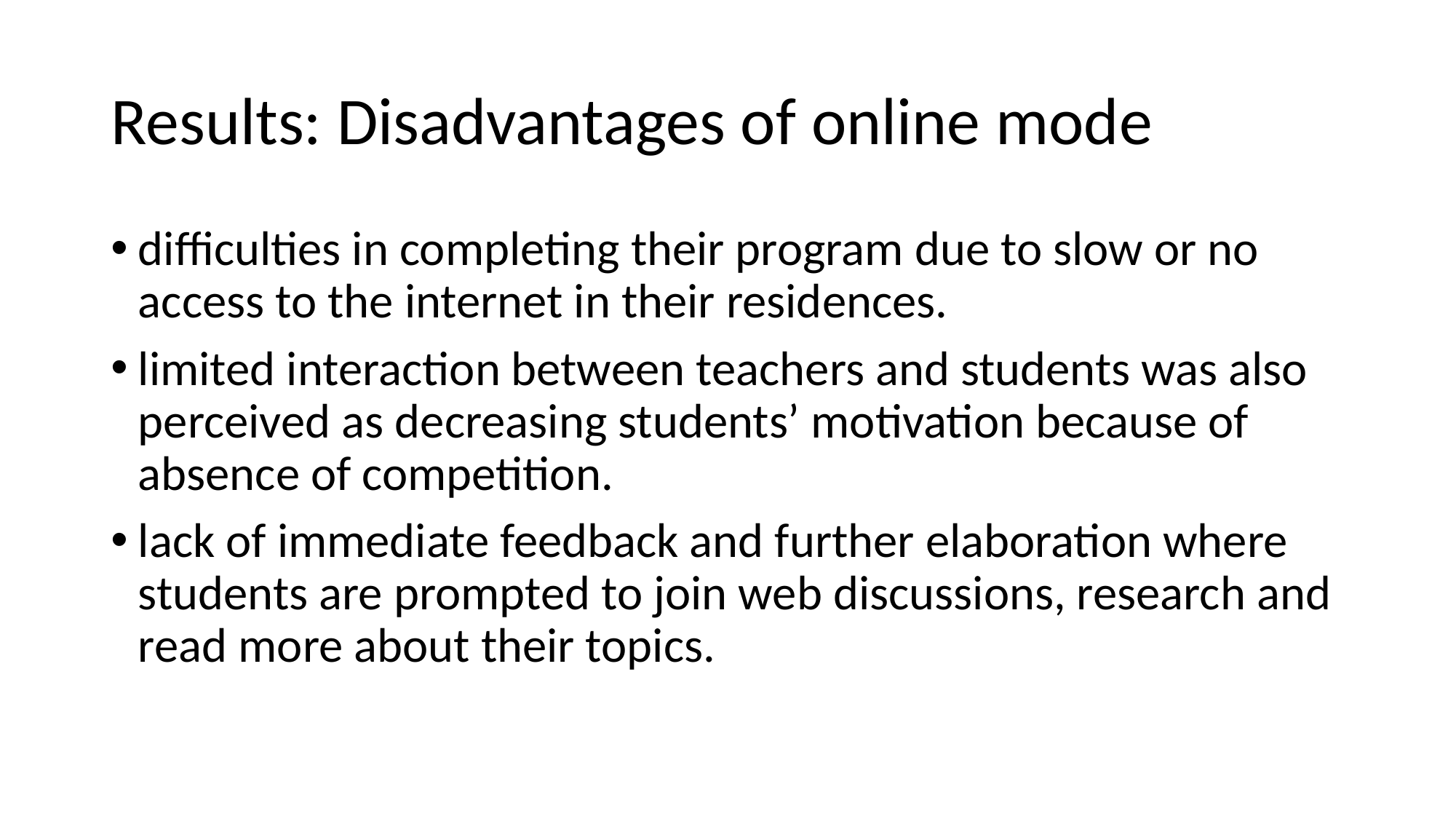

# Results: Disadvantages of online mode
difficulties in completing their program due to slow or no access to the internet in their residences.
limited interaction between teachers and students was also perceived as decreasing students’ motivation because of absence of competition.
lack of immediate feedback and further elaboration where students are prompted to join web discussions, research and read more about their topics.